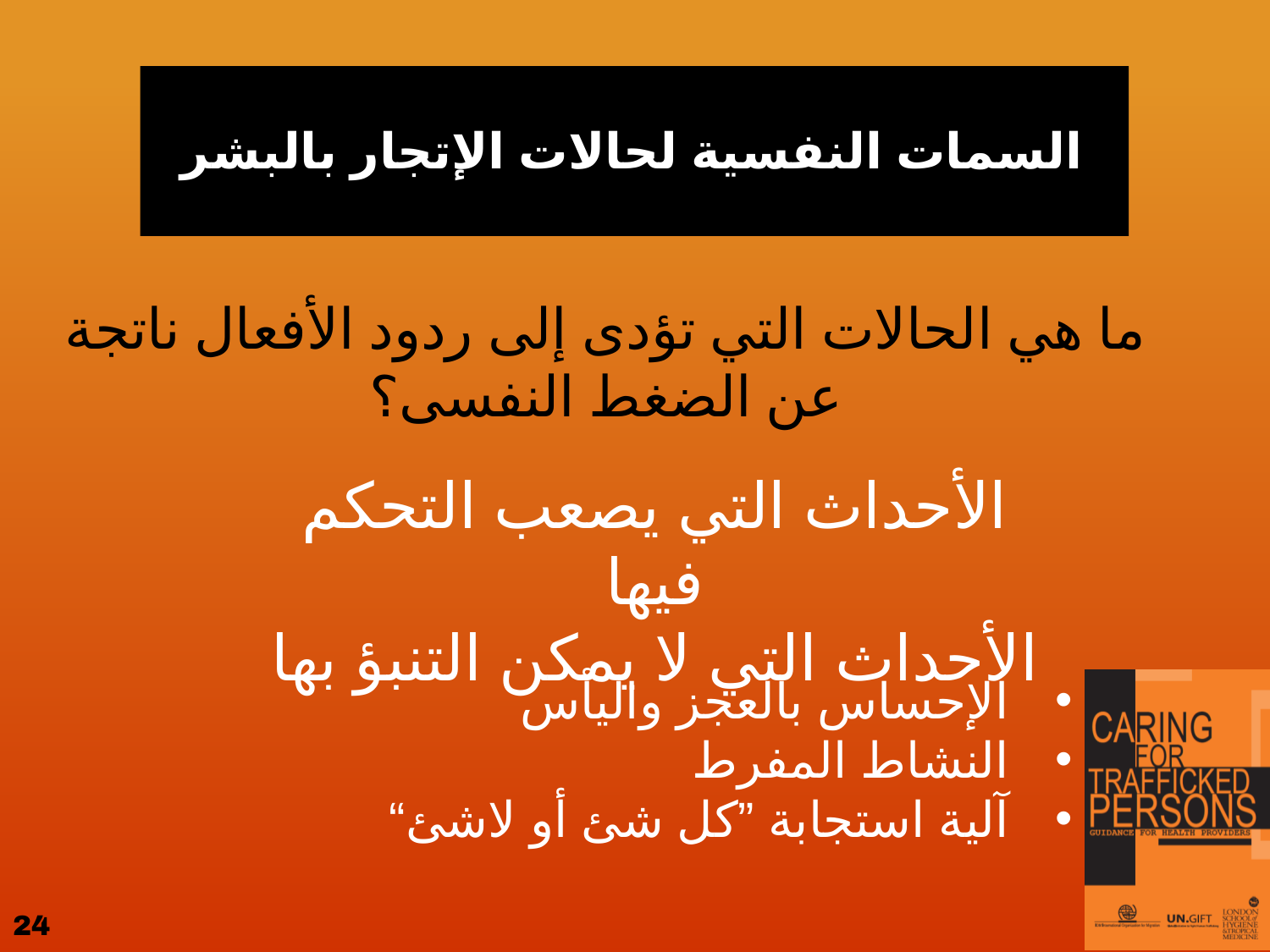

# السمات النفسية لحالات الإتجار بالبشر
ما هي الحالات التي تؤدى إلى ردود الأفعال ناتجة عن الضغط النفسى؟
الأحداث التي يصعب التحكم فيها
الأحداث التي لا يمكن التنبؤ بها
الإحساس بالعجز واليأس
النشاط المفرط
آلية استجابة ”كل شئ أو لاشئ“
24